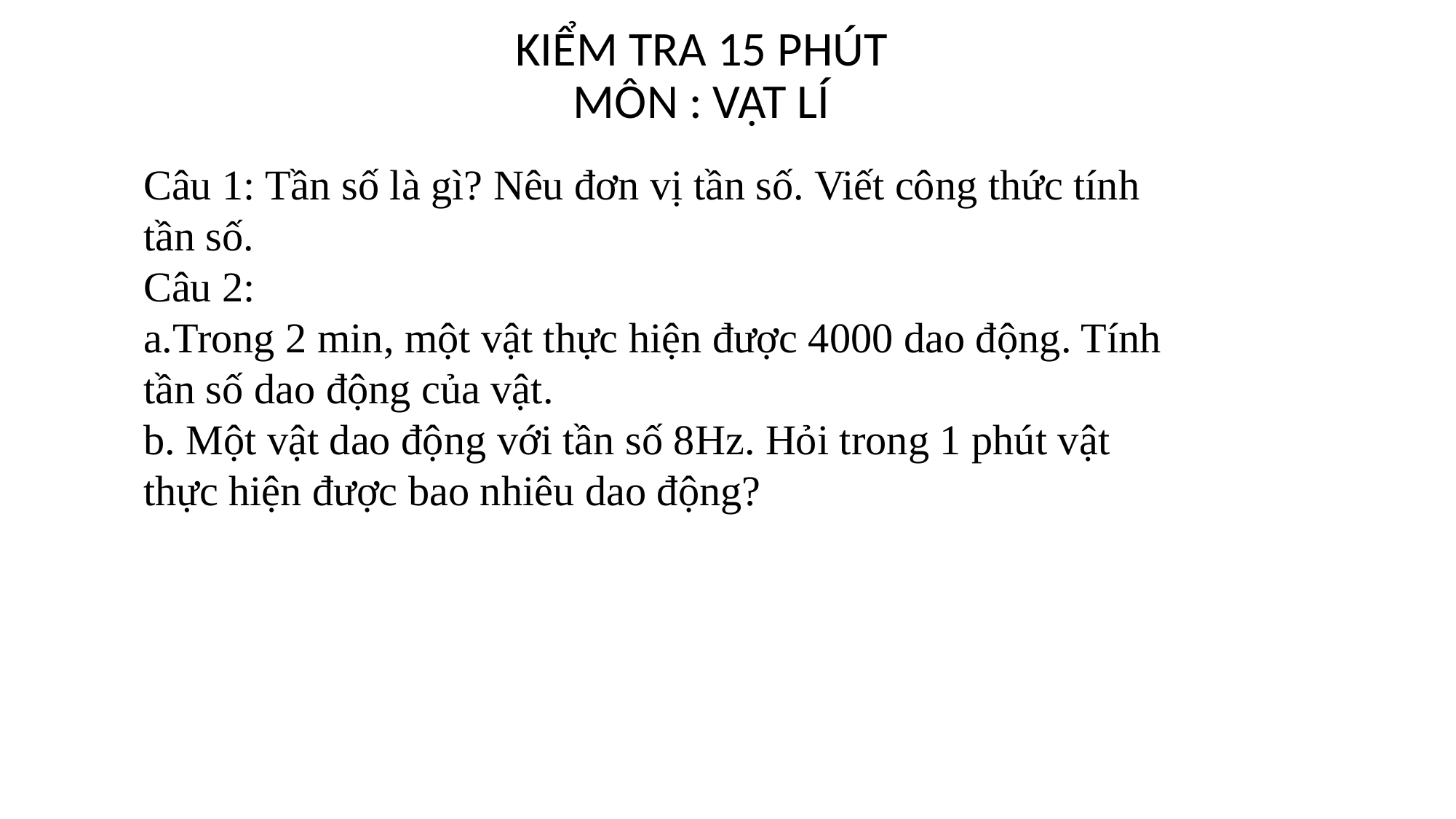

# KIỂM TRA 15 PHÚT MÔN : VẬT LÍ
Câu 1: Tần số là gì? Nêu đơn vị tần số. Viết công thức tính tần số.
Câu 2:
a.Trong 2 min, một vật thực hiện được 4000 dao động. Tính tần số dao động của vật.
b. Một vật dao động với tần số 8Hz. Hỏi trong 1 phút vật thực hiện được bao nhiêu dao động?